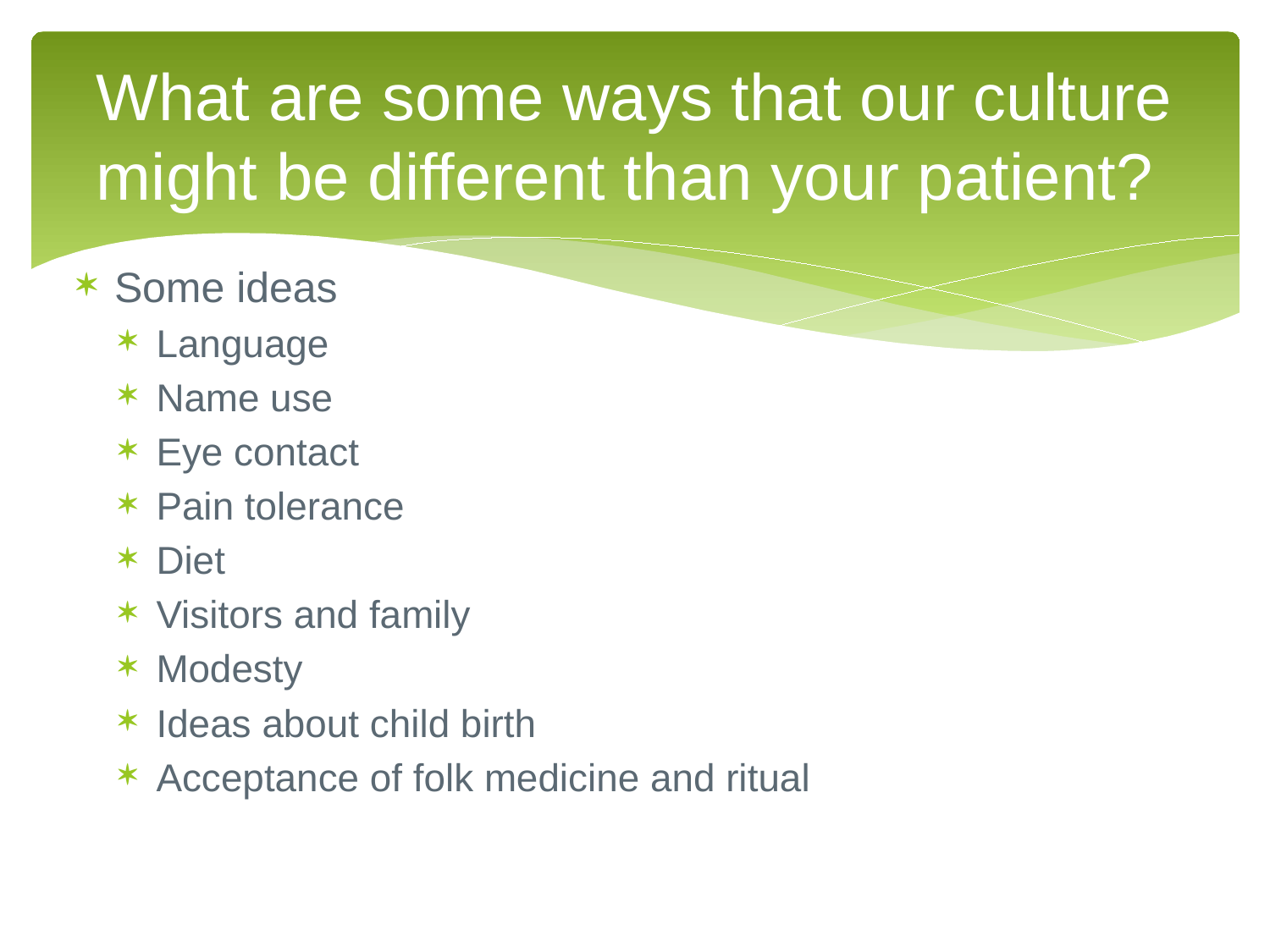

# What are some ways that our culture might be different than your patient?
Some ideas
Language
Name use
Eye contact
Pain tolerance
Diet
Visitors and family
Modesty
Ideas about child birth
Acceptance of folk medicine and ritual